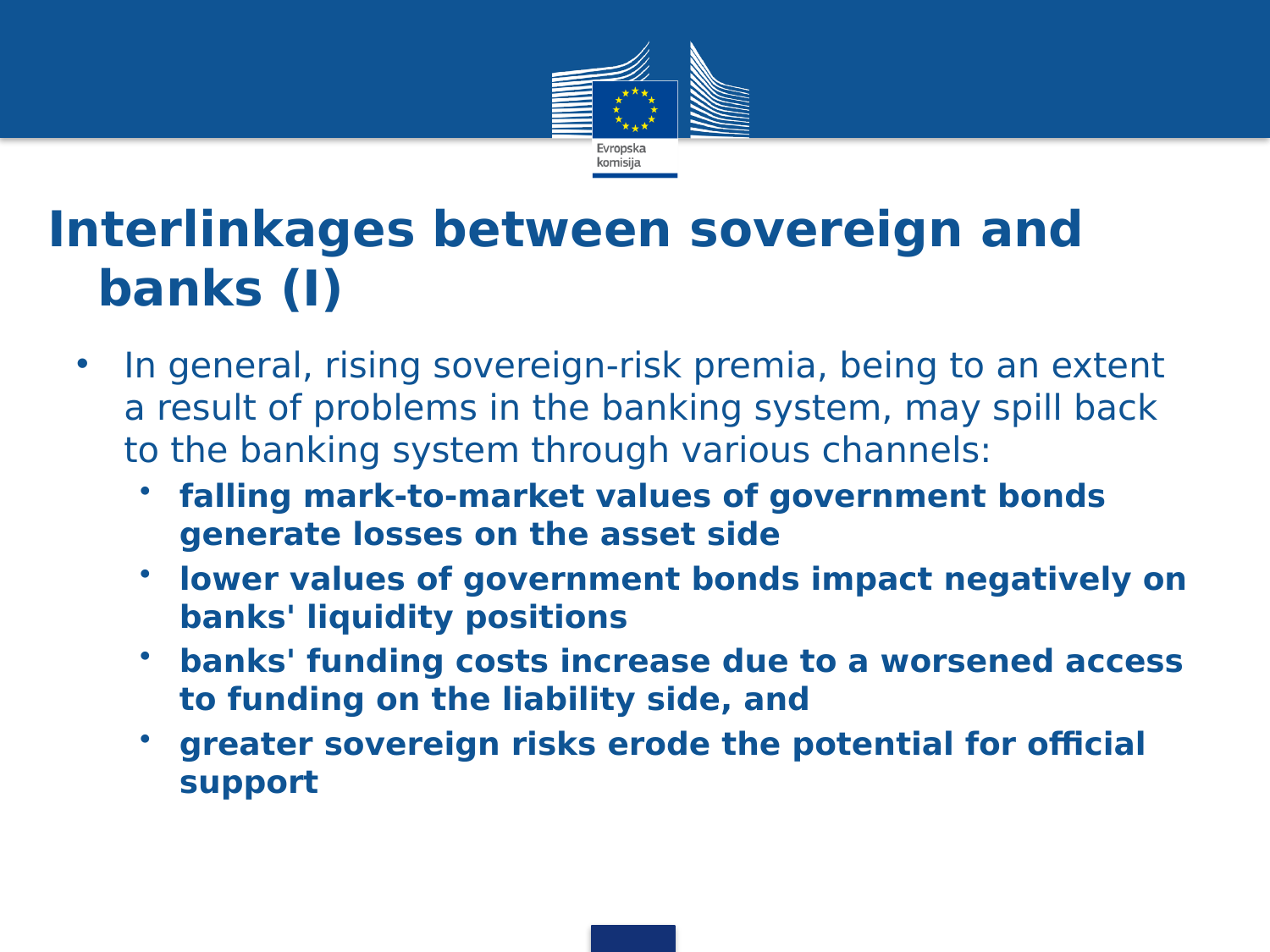

# Interlinkages between sovereign and banks (I)
In general, rising sovereign-risk premia, being to an extent a result of problems in the banking system, may spill back to the banking system through various channels:
falling mark-to-market values of government bonds generate losses on the asset side
lower values of government bonds impact negatively on banks' liquidity positions
banks' funding costs increase due to a worsened access to funding on the liability side, and
greater sovereign risks erode the potential for official support